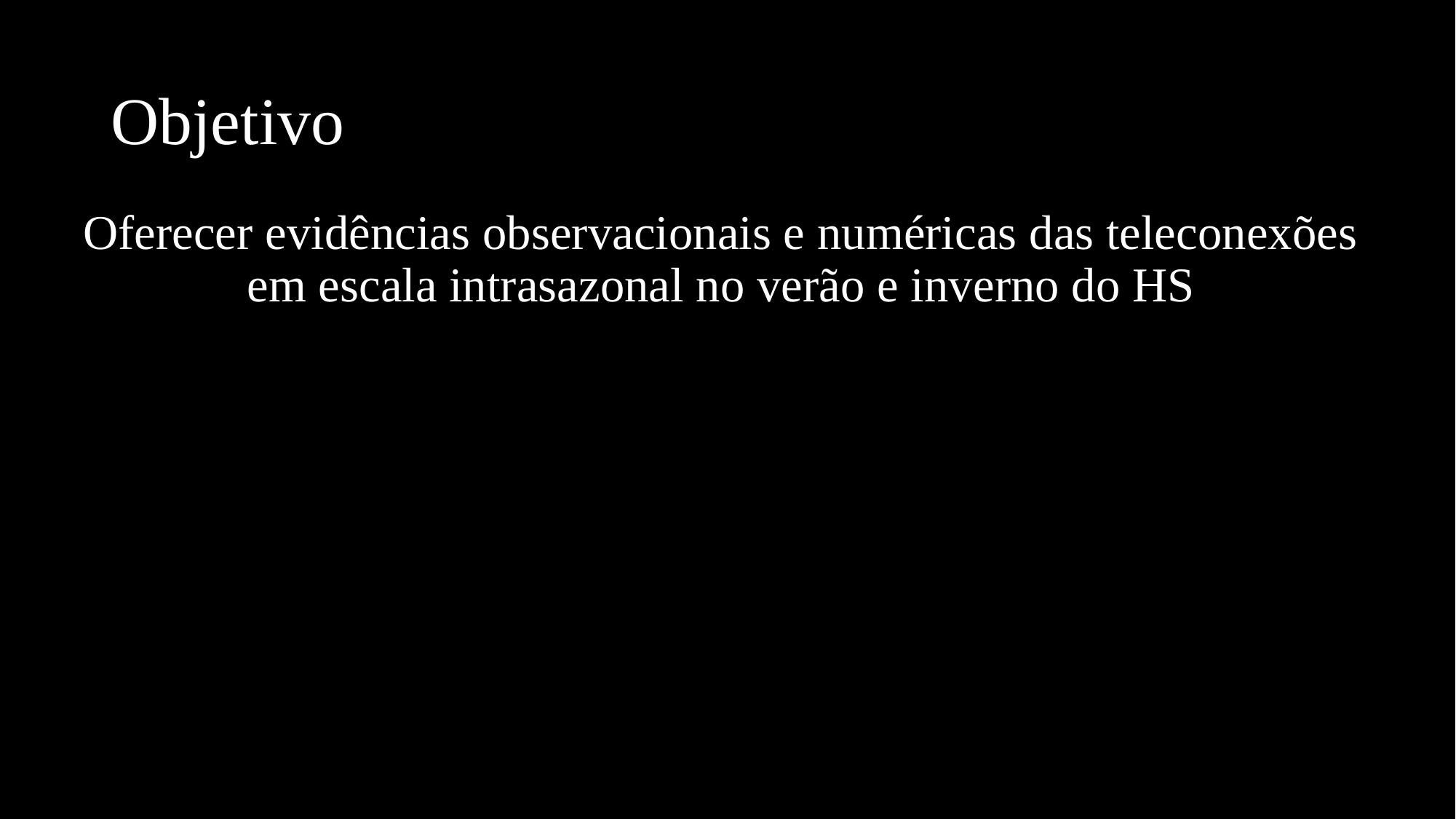

# Objetivo
Oferecer evidências observacionais e numéricas das teleconexões  em escala intrasazonal no verão e inverno do HS